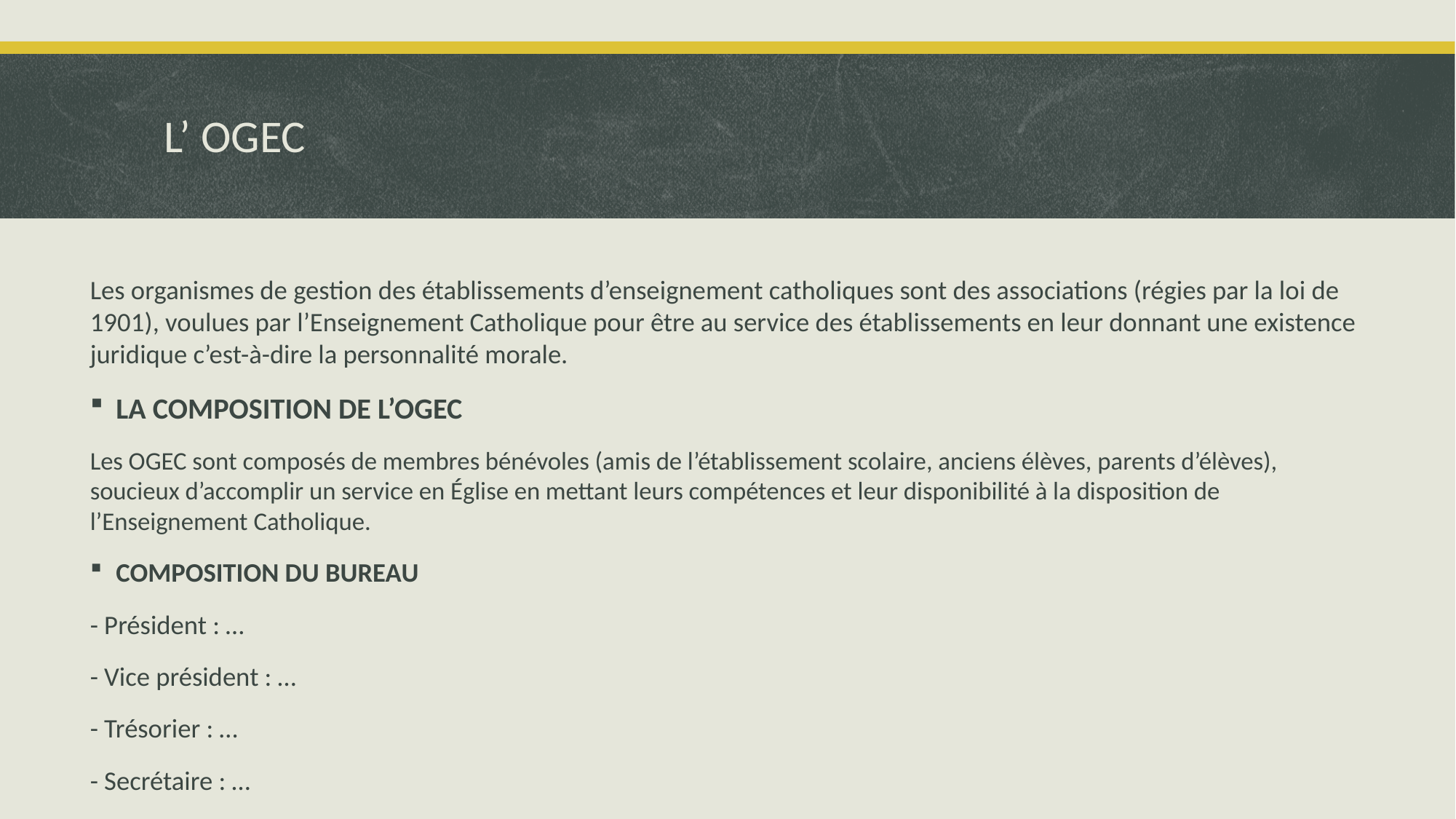

# L’ OGEC
Les organismes de gestion des établissements d’enseignement catholiques sont des associations (régies par la loi de 1901), voulues par l’Enseignement Catholique pour être au service des établissements en leur donnant une existence juridique c’est-à-dire la personnalité morale.
LA COMPOSITION DE L’OGEC
Les OGEC sont composés de membres bénévoles (amis de l’établissement scolaire, anciens élèves, parents d’élèves), soucieux d’accomplir un service en Église en mettant leurs compétences et leur disponibilité à la disposition de l’Enseignement Catholique.
COMPOSITION DU BUREAU
- Président : …
- Vice président : …
- Trésorier : …
- Secrétaire : …